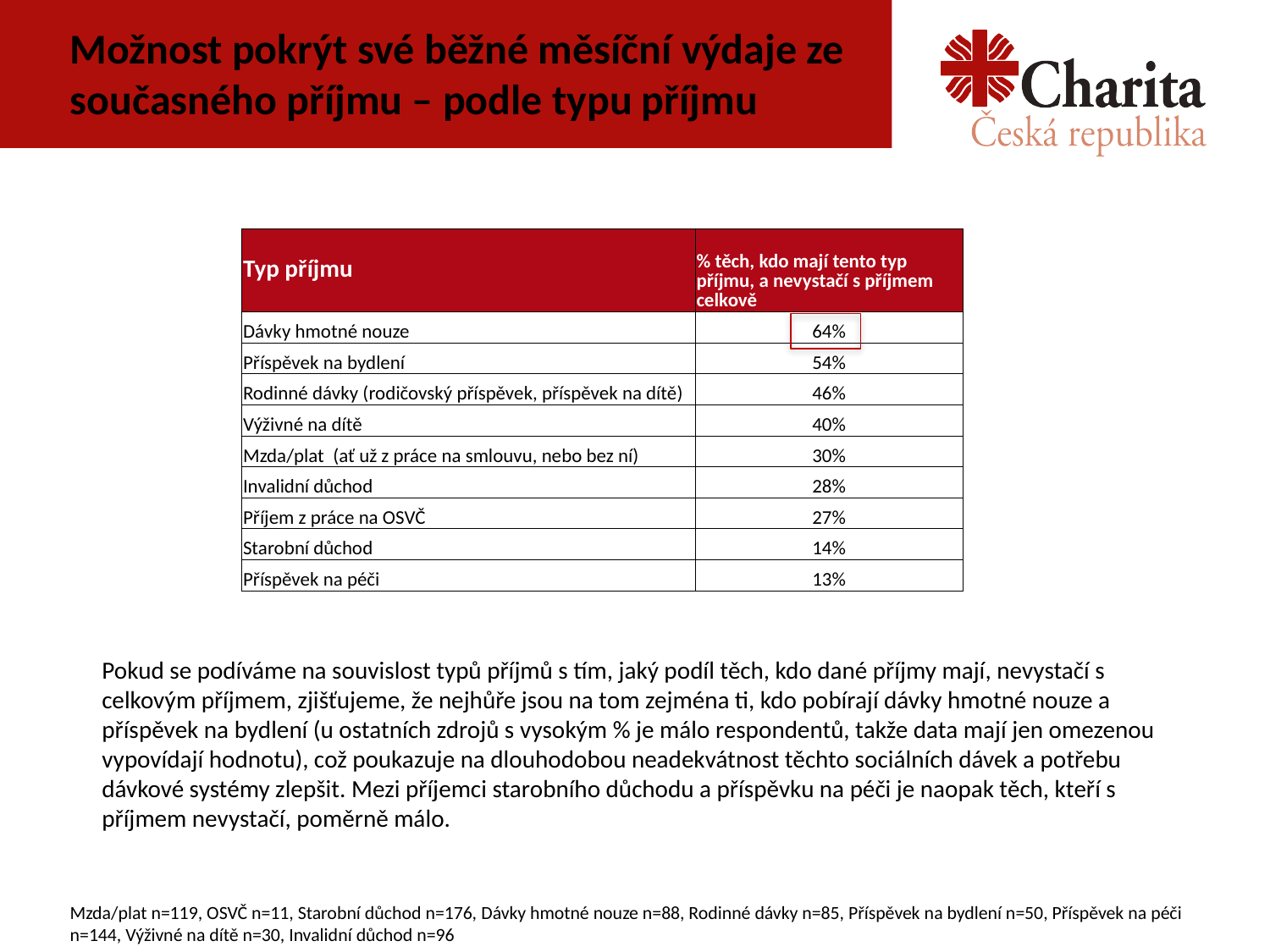

# Možnost pokrýt své běžné měsíční výdaje ze současného příjmu – podle typu příjmu
| Typ příjmu | % těch, kdo mají tento typ příjmu, a nevystačí s příjmem celkově |
| --- | --- |
| Dávky hmotné nouze | 64% |
| Příspěvek na bydlení | 54% |
| Rodinné dávky (rodičovský příspěvek, příspěvek na dítě) | 46% |
| Výživné na dítě | 40% |
| Mzda/plat (ať už z práce na smlouvu, nebo bez ní) | 30% |
| Invalidní důchod | 28% |
| Příjem z práce na OSVČ | 27% |
| Starobní důchod | 14% |
| Příspěvek na péči | 13% |

Pokud se podíváme na souvislost typů příjmů s tím, jaký podíl těch, kdo dané příjmy mají, nevystačí s celkovým příjmem, zjišťujeme, že nejhůře jsou na tom zejména ti, kdo pobírají dávky hmotné nouze a příspěvek na bydlení (u ostatních zdrojů s vysokým % je málo respondentů, takže data mají jen omezenou vypovídají hodnotu), což poukazuje na dlouhodobou neadekvátnost těchto sociálních dávek a potřebu dávkové systémy zlepšit. Mezi příjemci starobního důchodu a příspěvku na péči je naopak těch, kteří s příjmem nevystačí, poměrně málo.
Mzda/plat n=119, OSVČ n=11, Starobní důchod n=176, Dávky hmotné nouze n=88, Rodinné dávky n=85, Příspěvek na bydlení n=50, Příspěvek na péči n=144, Výživné na dítě n=30, Invalidní důchod n=96